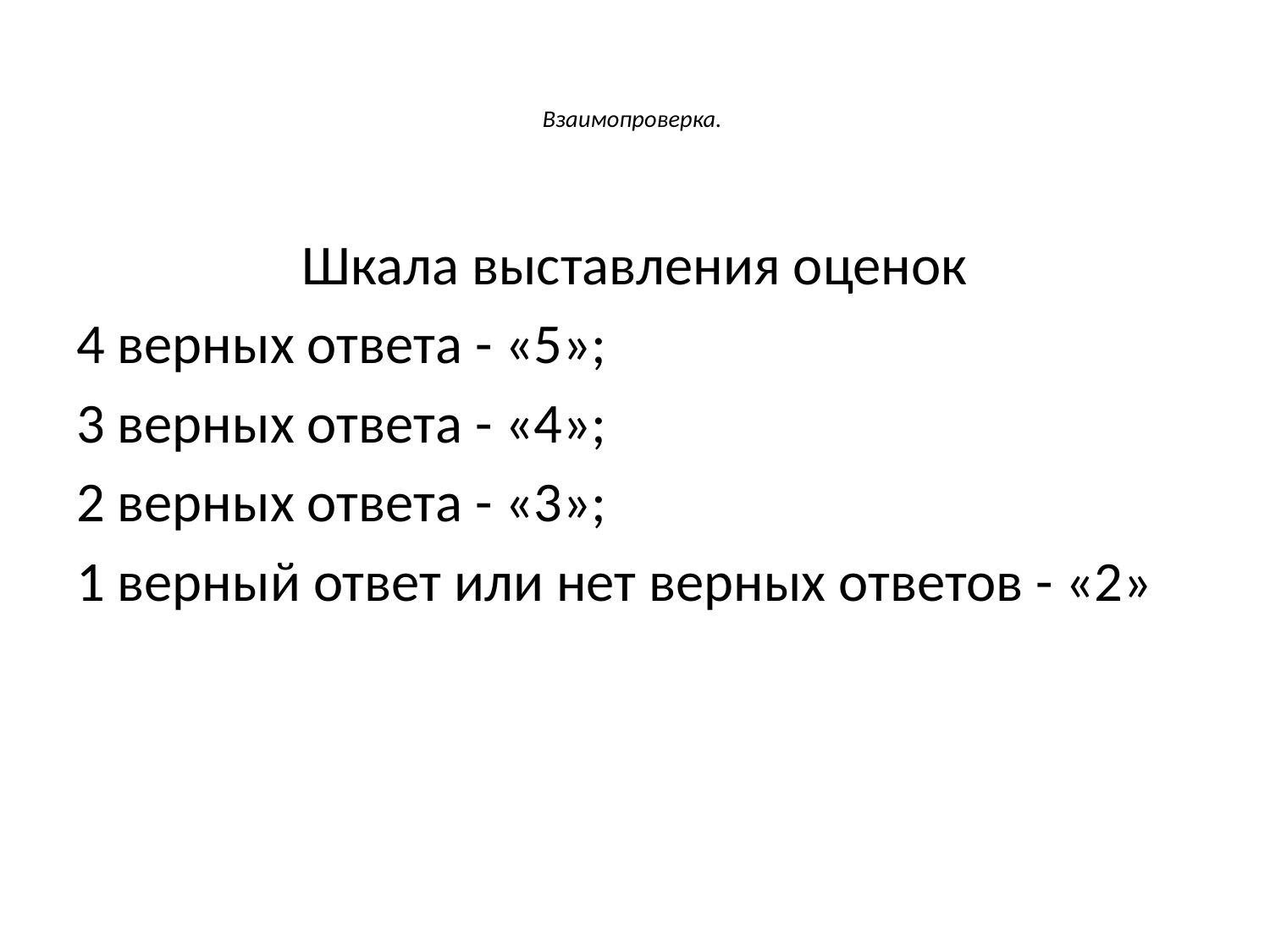

# Взаимопроверка.
Шкала выставления оценок
4 верных ответа - «5»;
3 верных ответа - «4»;
2 верных ответа - «3»;
1 верный ответ или нет верных ответов - «2»